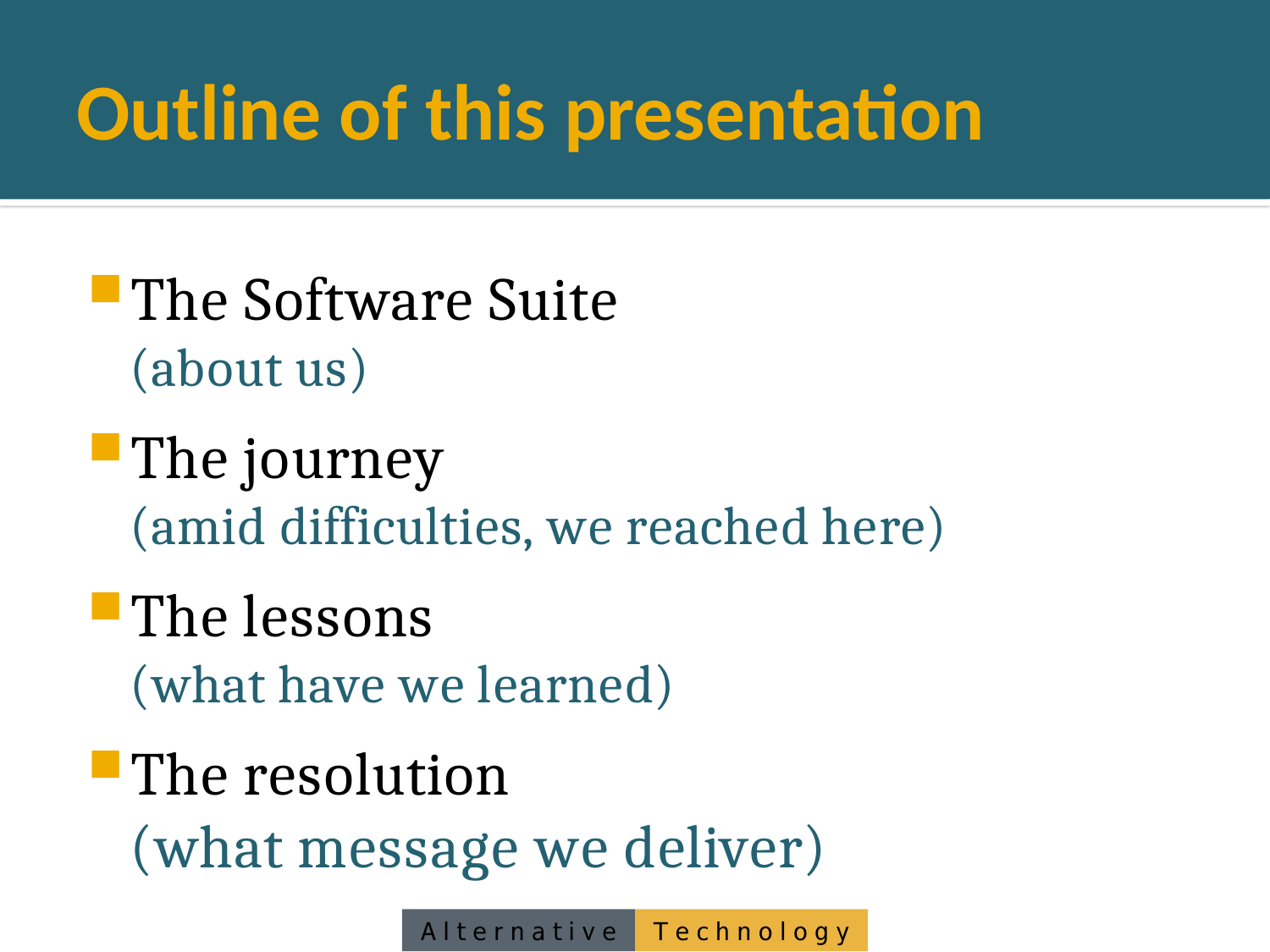

# Outline of this presentation
The Software Suite
(about us)
The journey
(amid difficulties, we reached here)
The lessons
(what have we learned)
The resolution
(what message we deliver)

A l t e r n a t i v e
T e c h n o l o g y